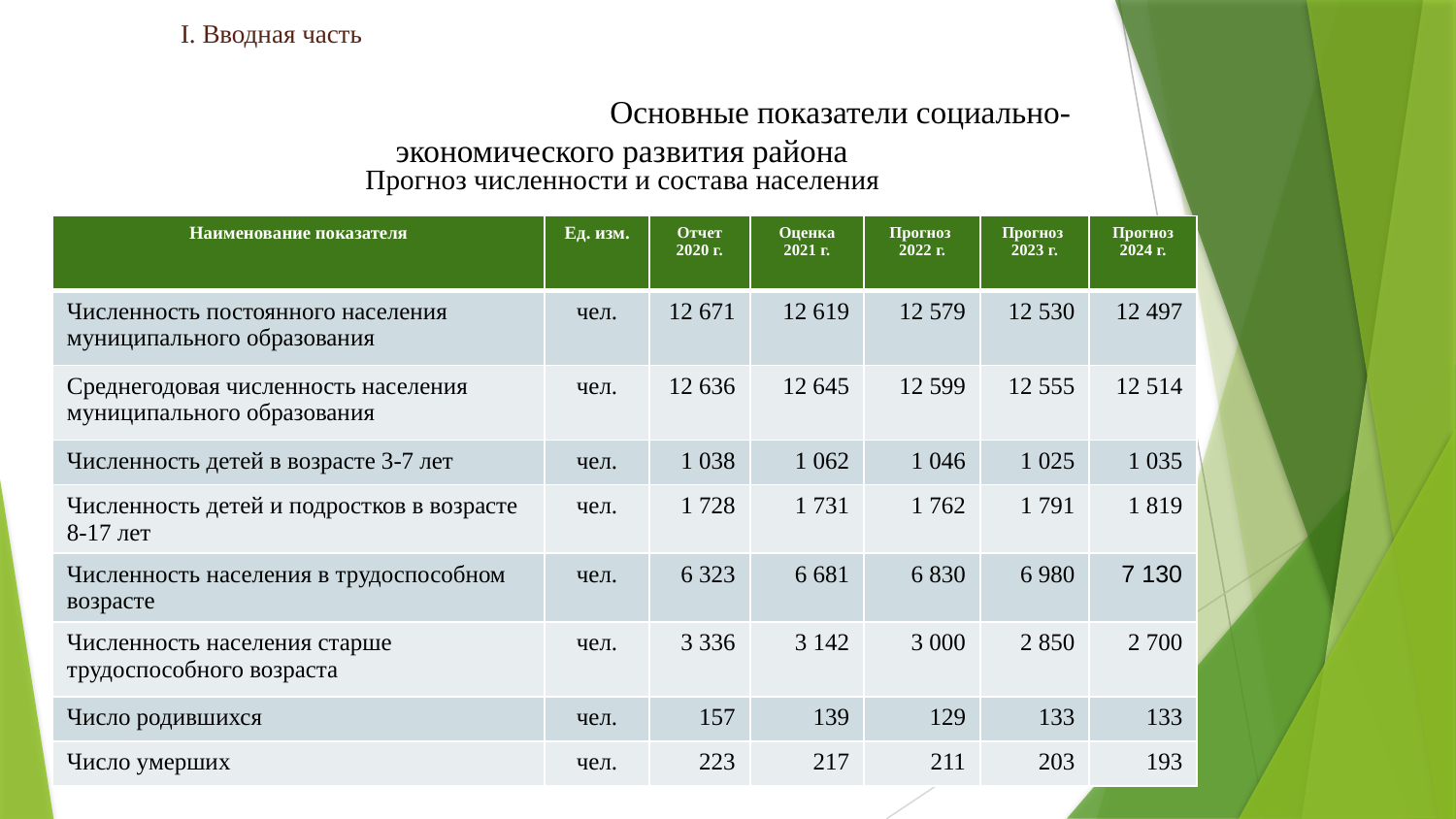

I. Вводная часть
										Основные показатели социально-экономического развития района
Прогноз численности и состава населения

| Наименование показателя | Ед. изм. | Отчет 2020 г. | Оценка 2021 г. | Прогноз 2022 г. | Прогноз 2023 г. | Прогноз 2024 г. |
| --- | --- | --- | --- | --- | --- | --- |
| Численность постоянного населения муниципального образования | чел. | 12 671 | 12 619 | 12 579 | 12 530 | 12 497 |
| Среднегодовая численность населения муниципального образования | чел. | 12 636 | 12 645 | 12 599 | 12 555 | 12 514 |
| Численность детей в возрасте 3-7 лет | чел. | 1 038 | 1 062 | 1 046 | 1 025 | 1 035 |
| Численность детей и подростков в возрасте 8-17 лет | чел. | 1 728 | 1 731 | 1 762 | 1 791 | 1 819 |
| Численность населения в трудоспособном возрасте | чел. | 6 323 | 6 681 | 6 830 | 6 980 | 7 130 |
| Численность населения старше трудоспособного возраста | чел. | 3 336 | 3 142 | 3 000 | 2 850 | 2 700 |
| Число родившихся | чел. | 157 | 139 | 129 | 133 | 133 |
| Число умерших | чел. | 223 | 217 | 211 | 203 | 193 |